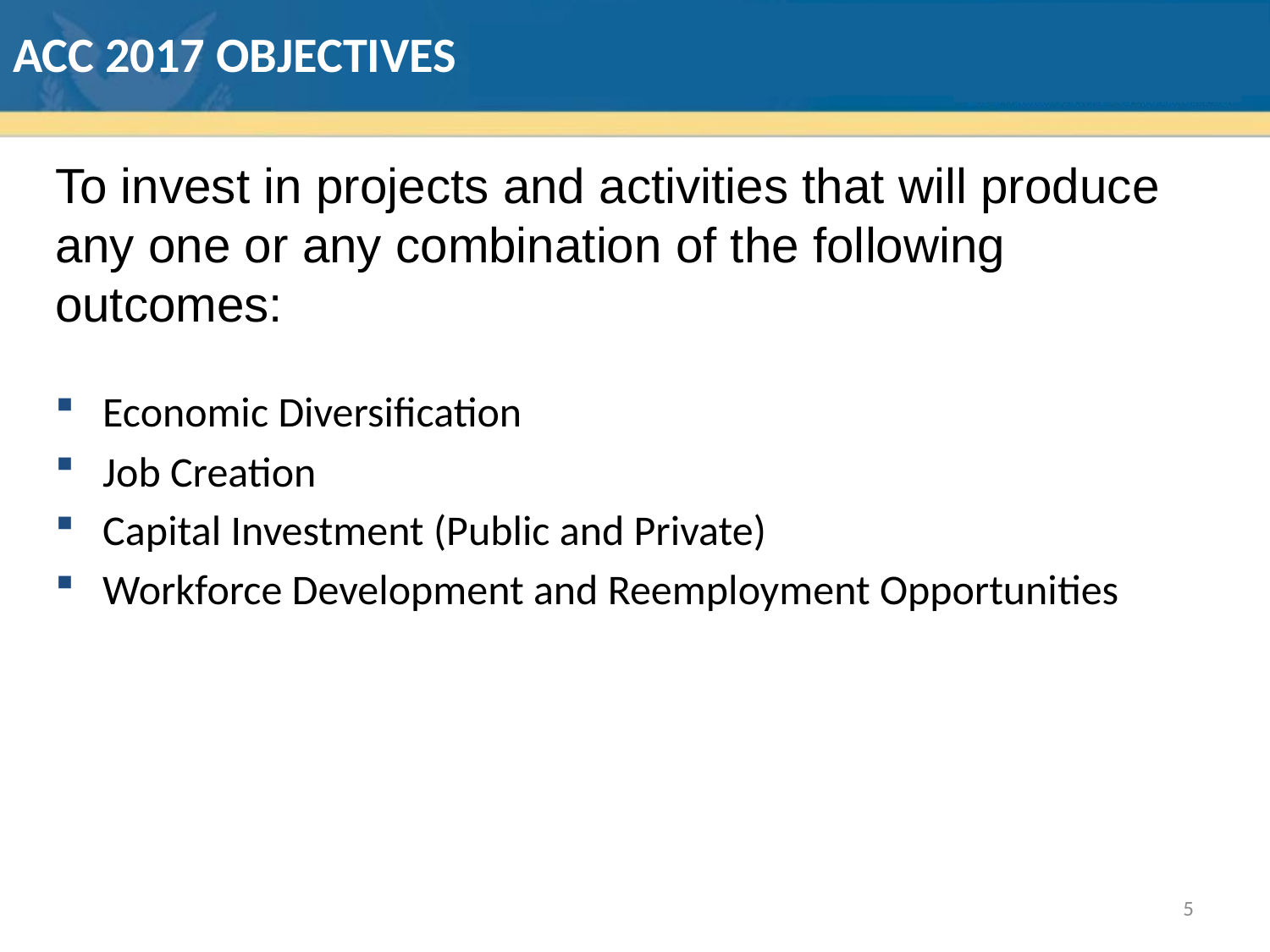

# ACC 2017 Objectives
To invest in projects and activities that will produce any one or any combination of the following outcomes:

Economic Diversification
Job Creation
Capital Investment (Public and Private)
Workforce Development and Reemployment Opportunities

5